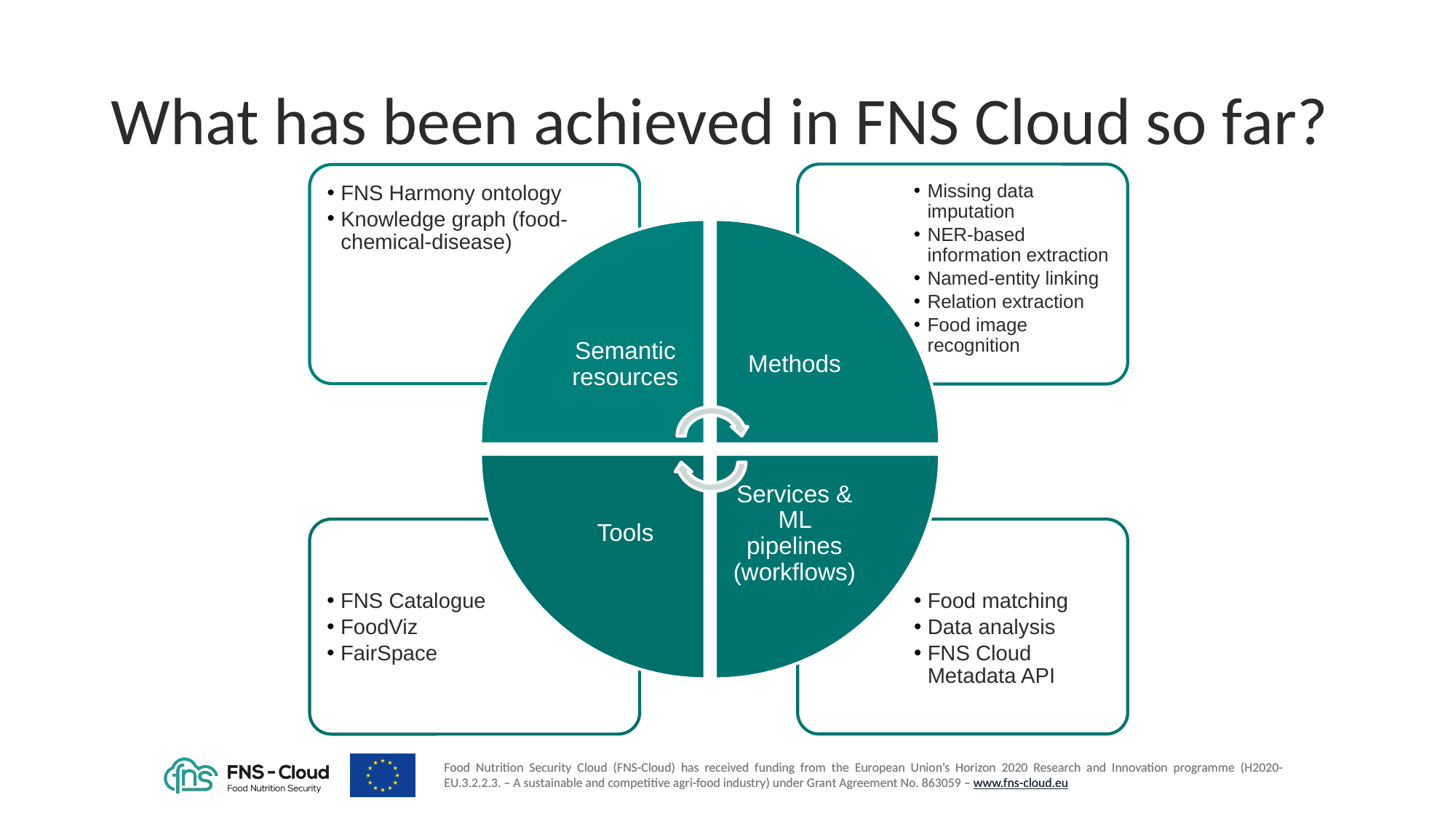

# What has been achieved in FNS Cloud so far?
Food matching
Data analysis
FNS Cloud Metadata API
FNS Catalogue
FoodViz
FairSpace
Missing data imputation
NER-based information extraction
Named-entity linking
Relation extraction
Food image recognition
FNS Harmony ontology
Knowledge graph (food-chemical-disease)
Semantic resources
Methods
Services & ML pipelines (workflows)
Tools